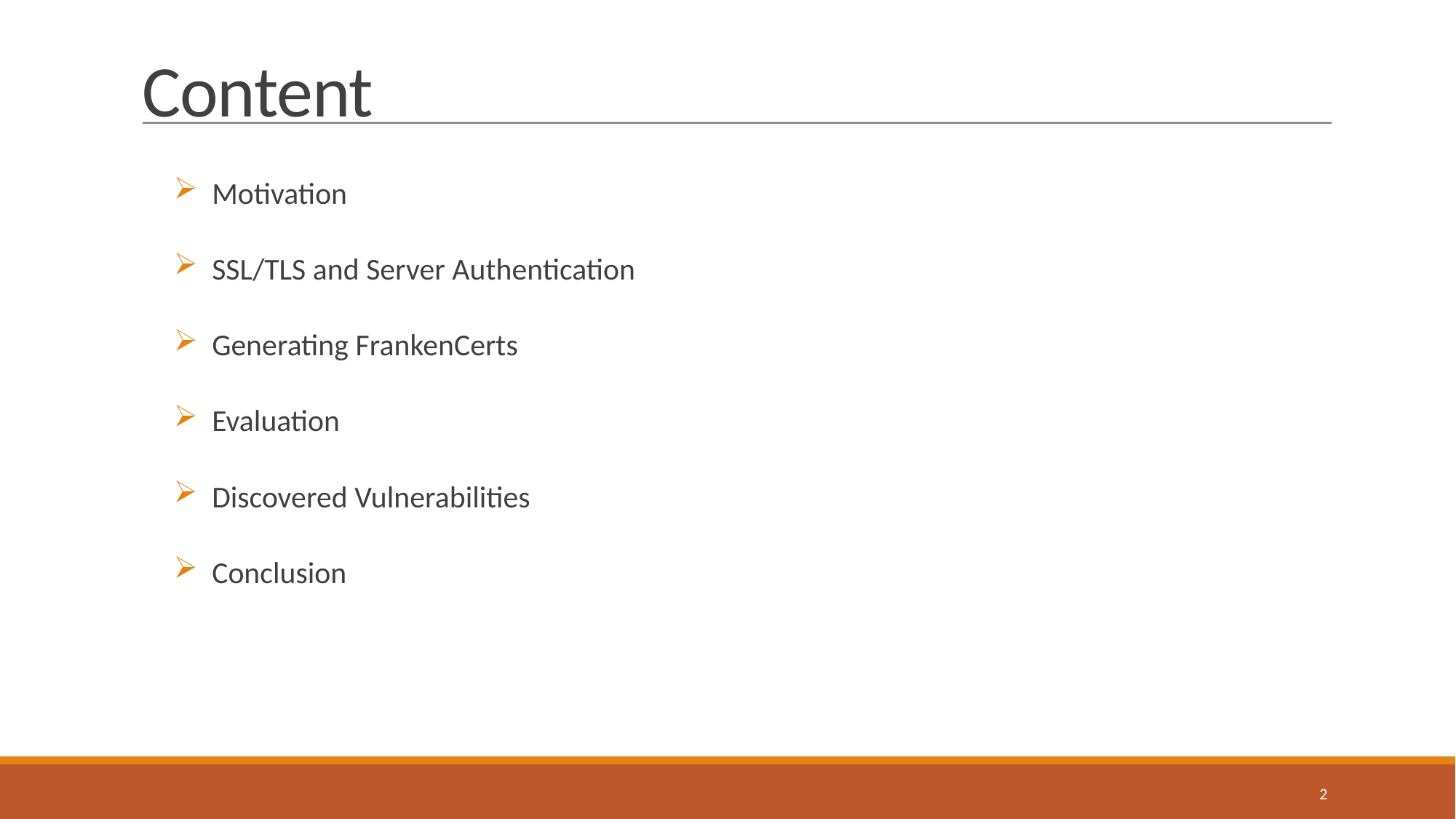

# Content
  Motivation
  SSL/TLS and Server Authentication
  Generating FrankenCerts
  Evaluation
  Discovered Vulnerabilities
  Conclusion
2